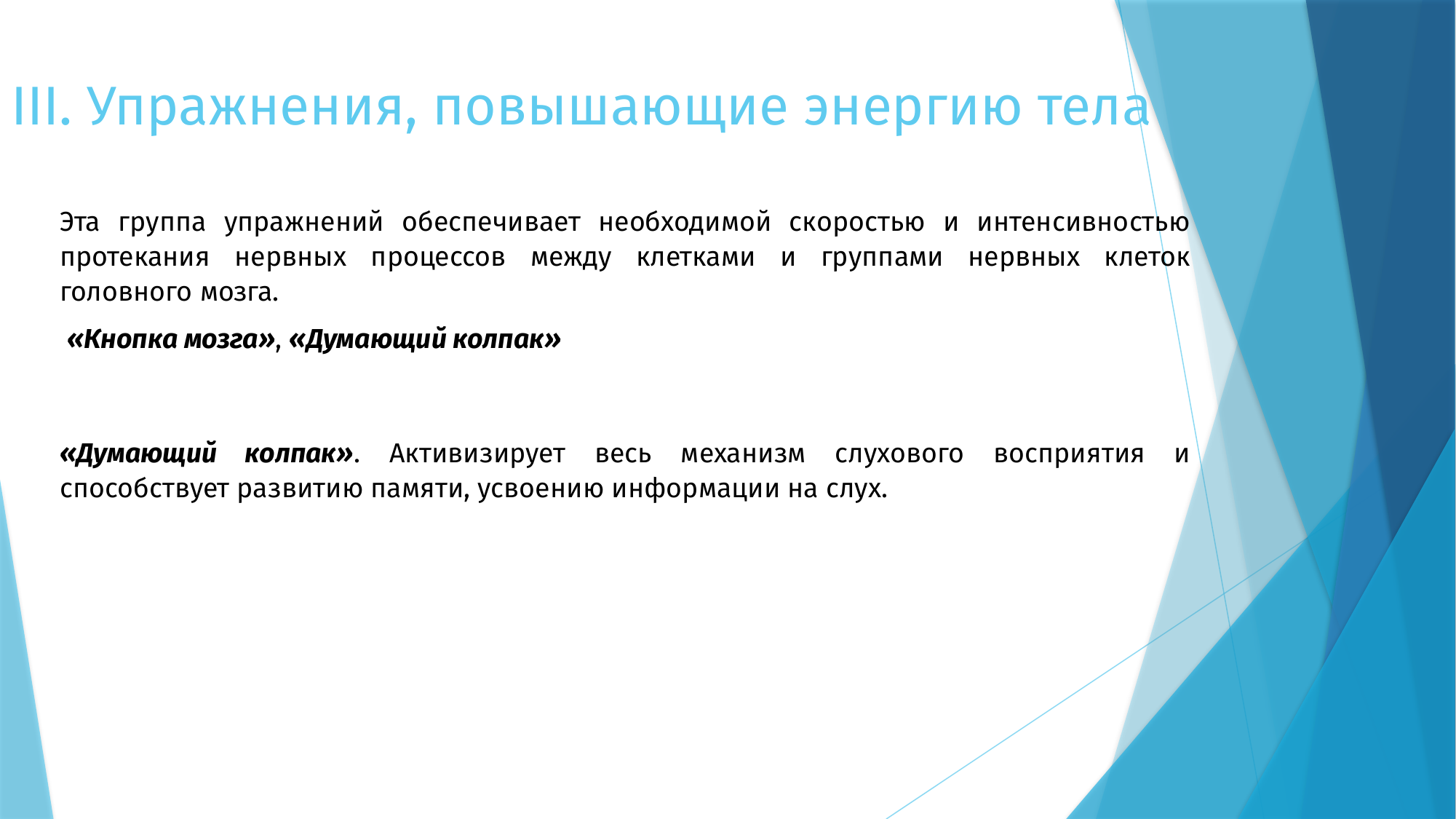

# III. Упражнения, повышающие энергию тела
Эта группа упражнений обеспечивает необходимой скоростью и интенсивностью протекания нервных процессов между клетками и группами нервных клеток головного мозга.
 «Кнопка мозга», «Думающий колпак»

«Думающий колпак». Активизирует весь механизм слухового восприятия и способствует развитию памяти, усвоению информации на слух.